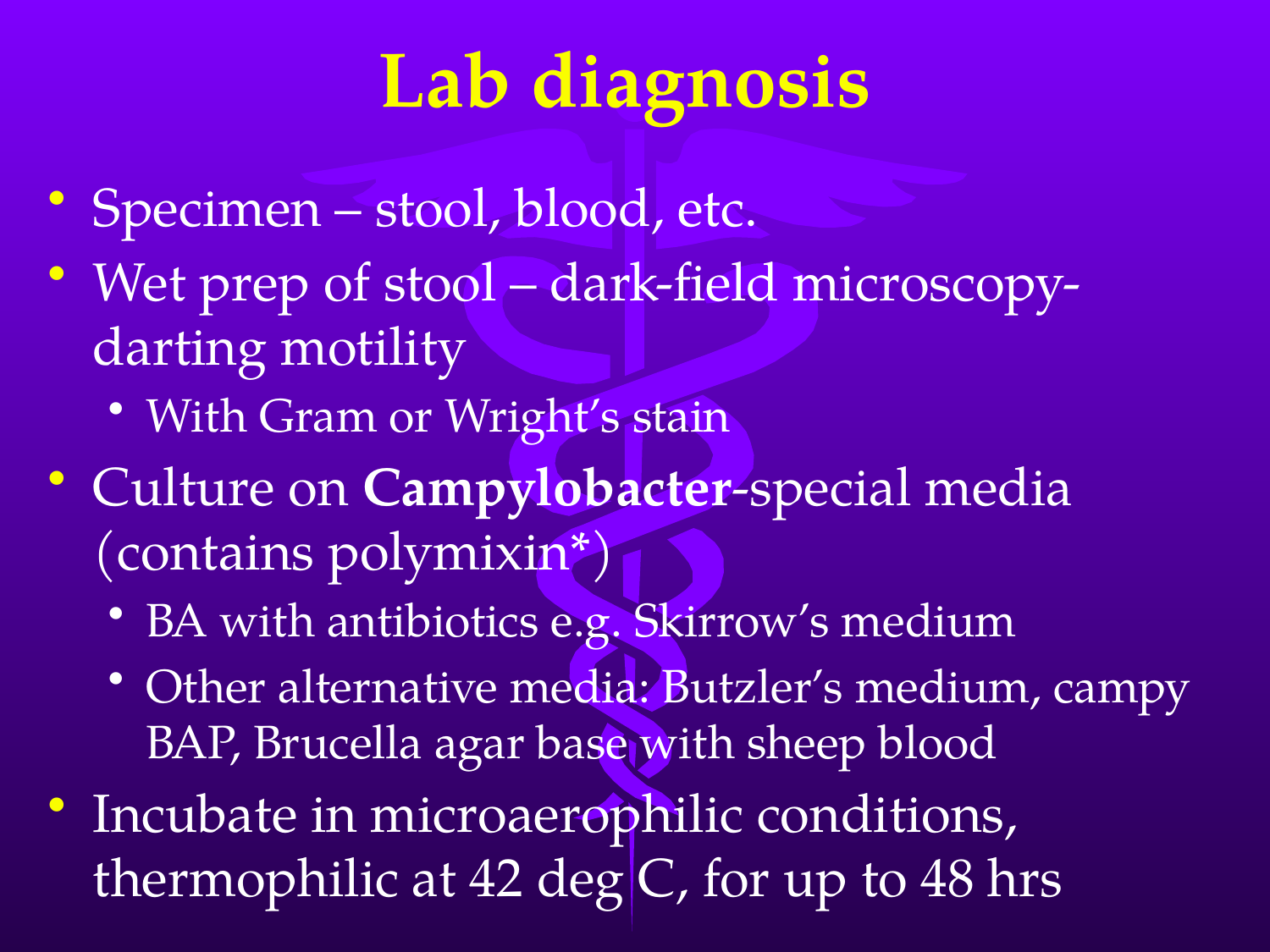

# Lab diagnosis
Specimen – stool, blood, etc.
Wet prep of stool – dark-field microscopy-darting motility
With Gram or Wright’s stain
Culture on Campylobacter-special media (contains polymixin*)
BA with antibiotics e.g. Skirrow’s medium
Other alternative media: Butzler’s medium, campy BAP, Brucella agar base with sheep blood
Incubate in microaerophilic conditions, thermophilic at 42 deg C, for up to 48 hrs